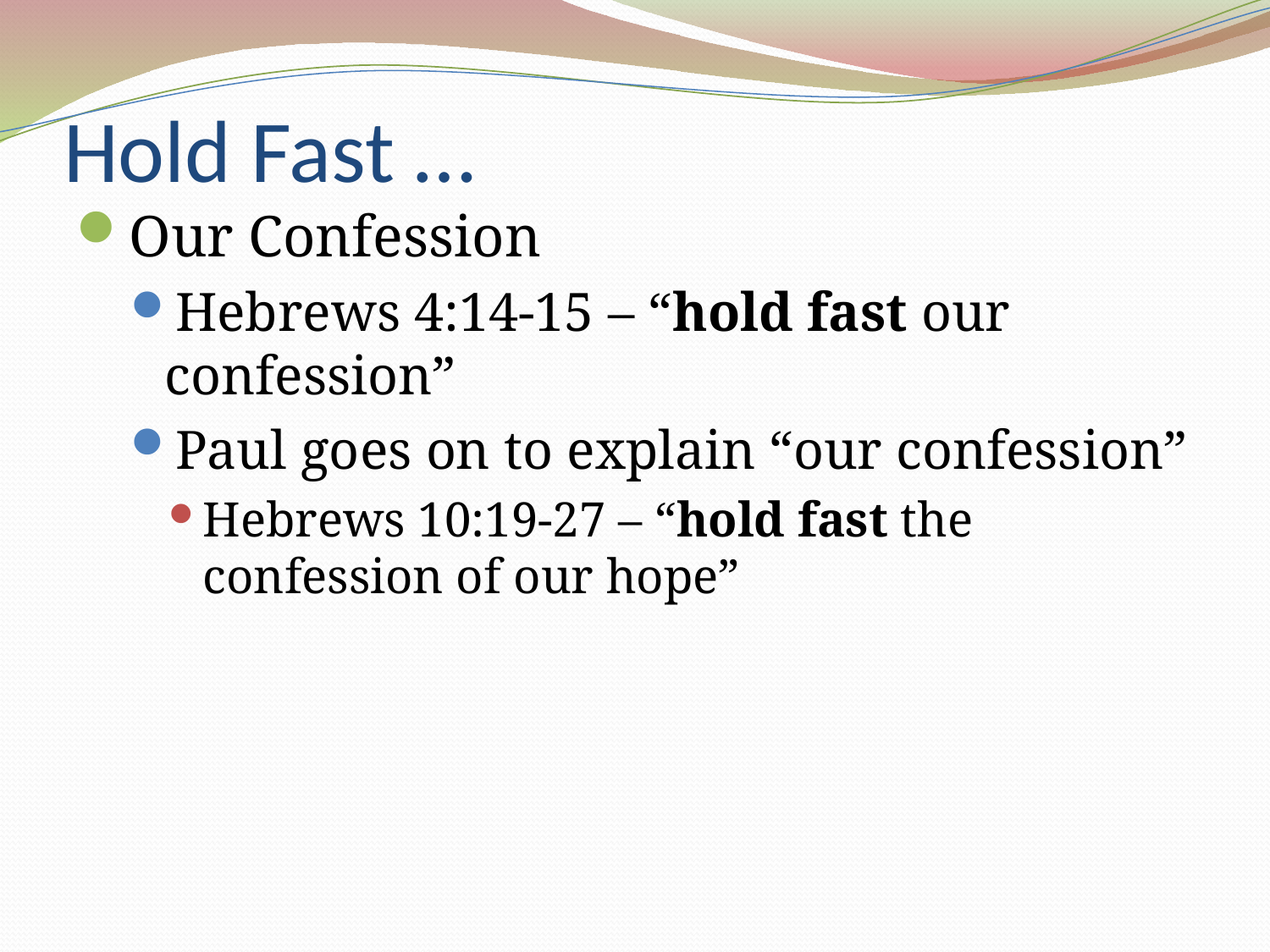

# Hold Fast …
Our Confession
Hebrews 4:14-15 – “hold fast our confession”
Paul goes on to explain “our confession”
Hebrews 10:19-27 – “hold fast the confession of our hope”